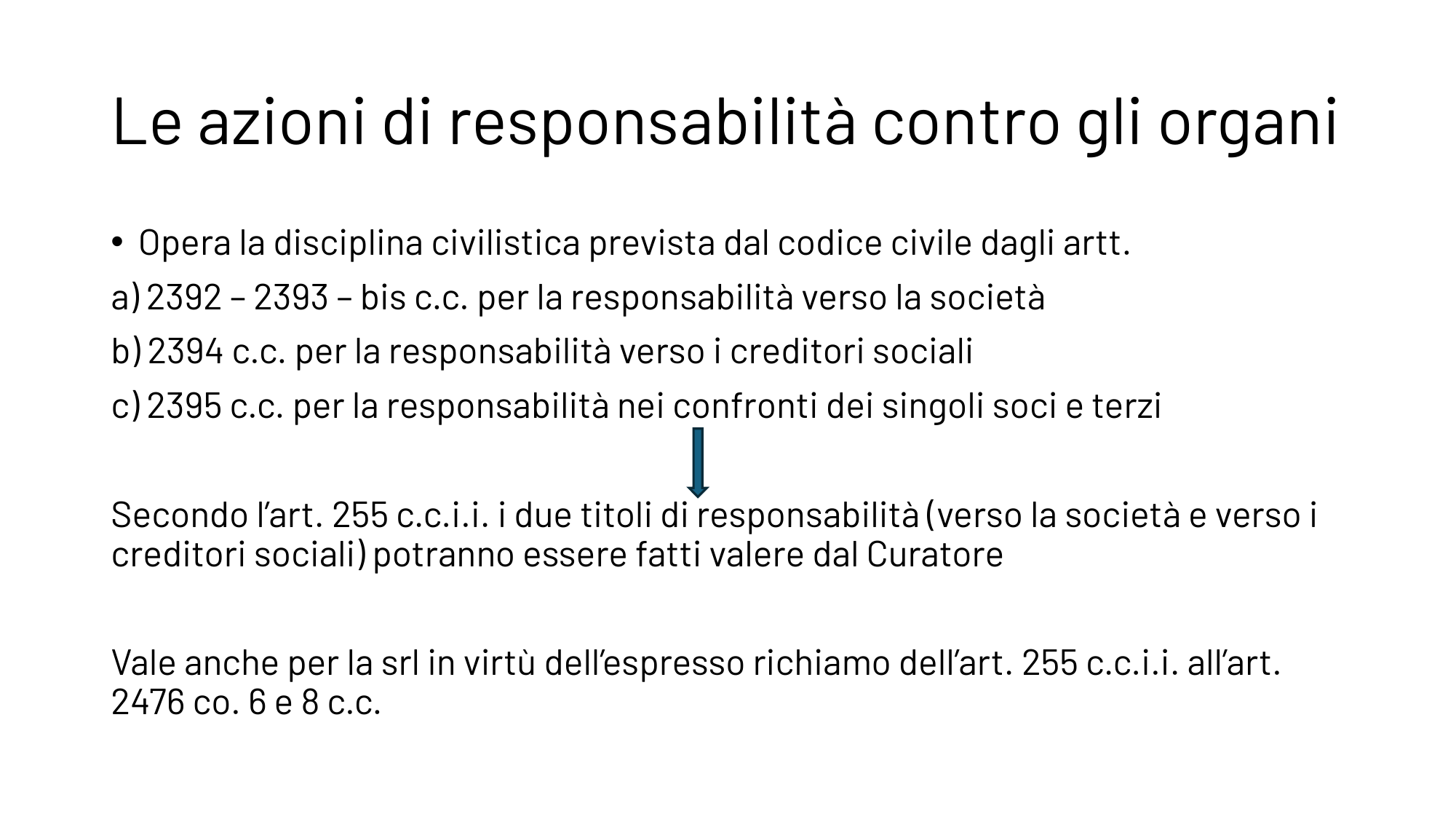

# Le azioni di responsabilità contro gli organi
Opera la disciplina civilistica prevista dal codice civile dagli artt.
a) 2392 – 2393 – bis c.c. per la responsabilità verso la società
b) 2394 c.c. per la responsabilità verso i creditori sociali
c) 2395 c.c. per la responsabilità nei confronti dei singoli soci e terzi

Secondo l’art. 255 c.c.i.i. i due titoli di responsabilità (verso la società e verso i creditori sociali) potranno essere fatti valere dal Curatore

Vale anche per la srl in virtù dell’espresso richiamo dell’art. 255 c.c.i.i. all’art. 2476 co. 6 e 8 c.c.